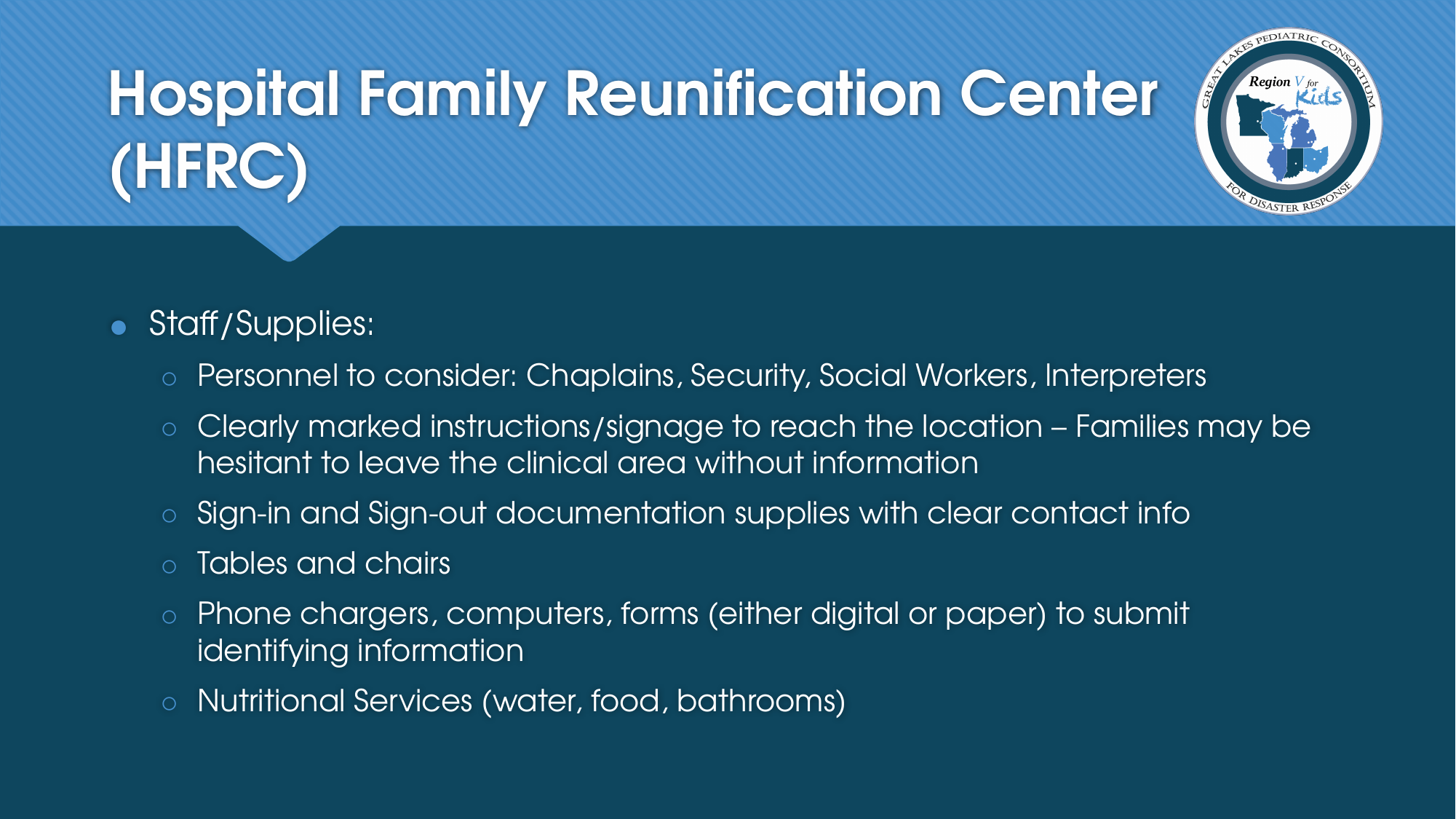

# Hospital Family Reunification Center (HFRC)
Staff/Supplies:
Personnel to consider: Chaplains, Security, Social Workers, Interpreters
Clearly marked instructions/signage to reach the location – Families may be hesitant to leave the clinical area without information
Sign-in and Sign-out documentation supplies with clear contact info
Tables and chairs
Phone chargers, computers, forms (either digital or paper) to submit identifying information
Nutritional Services (water, food, bathrooms)